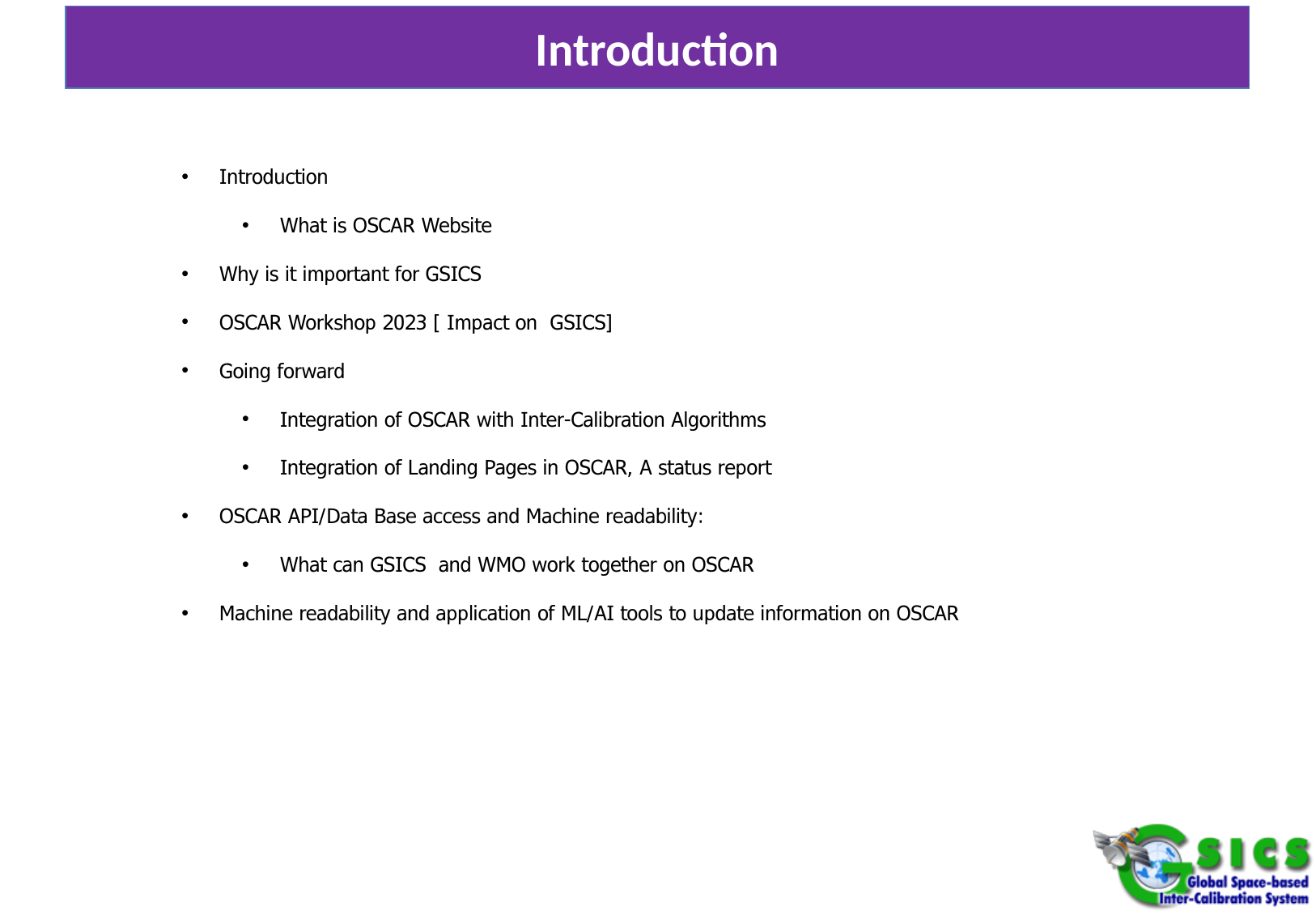

# Introduction
Introduction
What is OSCAR Website
Why is it important for GSICS
OSCAR Workshop 2023 [ Impact on  GSICS]
Going forward
Integration of OSCAR with Inter-Calibration Algorithms
Integration of Landing Pages in OSCAR, A status report
OSCAR API/Data Base access and Machine readability:
What can GSICS  and WMO work together on OSCAR
Machine readability and application of ML/AI tools to update information on OSCAR